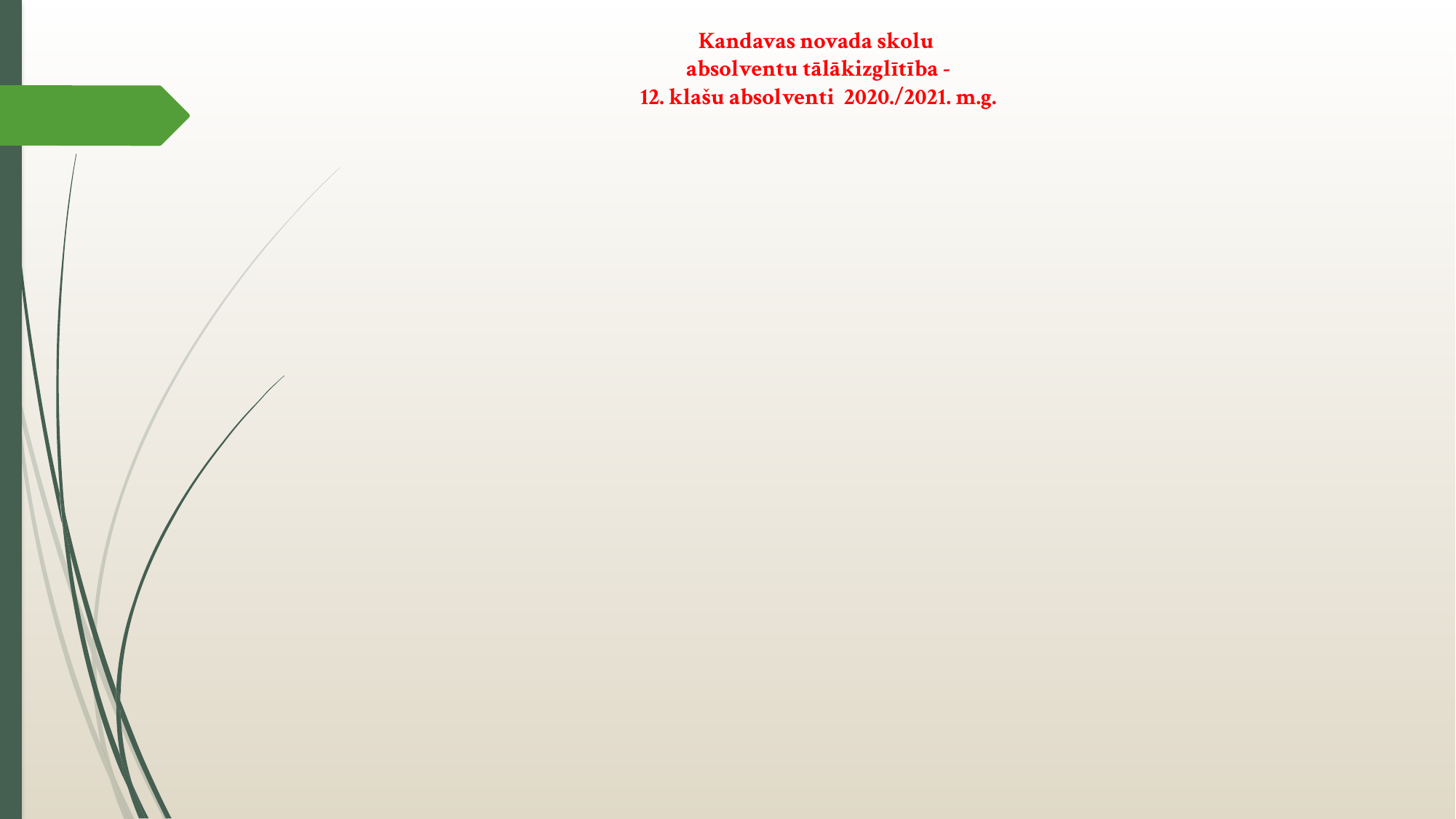

# Kandavas novada skolu absolventu tālākizglītība - 12. klašu absolventi  2020./2021. m.g.